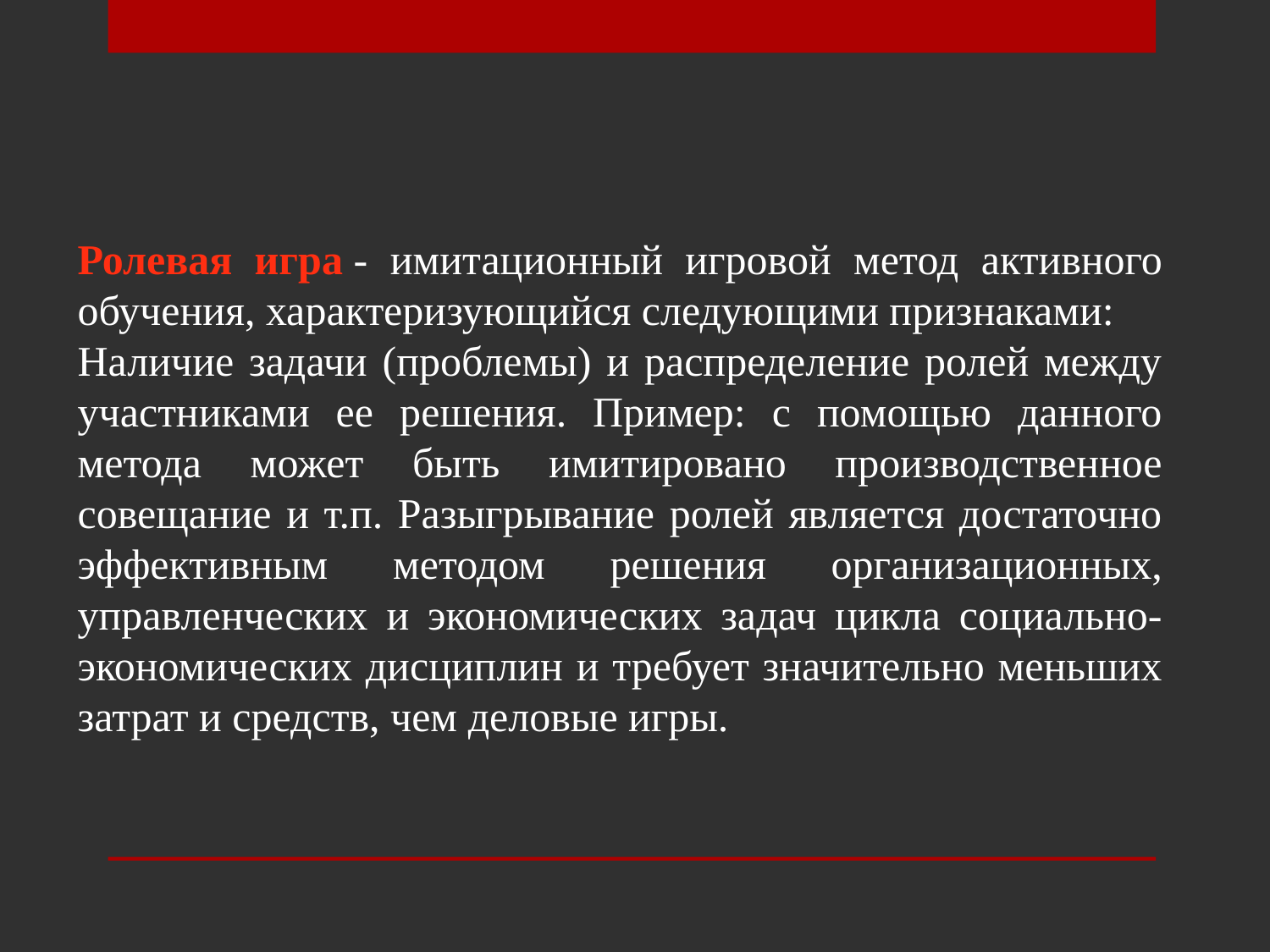

Ролевая игра - имитационный игровой метод активного обучения, характеризующийся следующими признаками:
Наличие задачи (проблемы) и распределение ролей между участниками ее решения. Пример: с помощью данного метода может быть имитировано производственное совещание и т.п. Разыгрывание ролей является достаточно эффективным методом решения организационных, управленческих и экономических задач цикла социально-экономических дисциплин и требует значительно меньших затрат и средств, чем деловые игры.